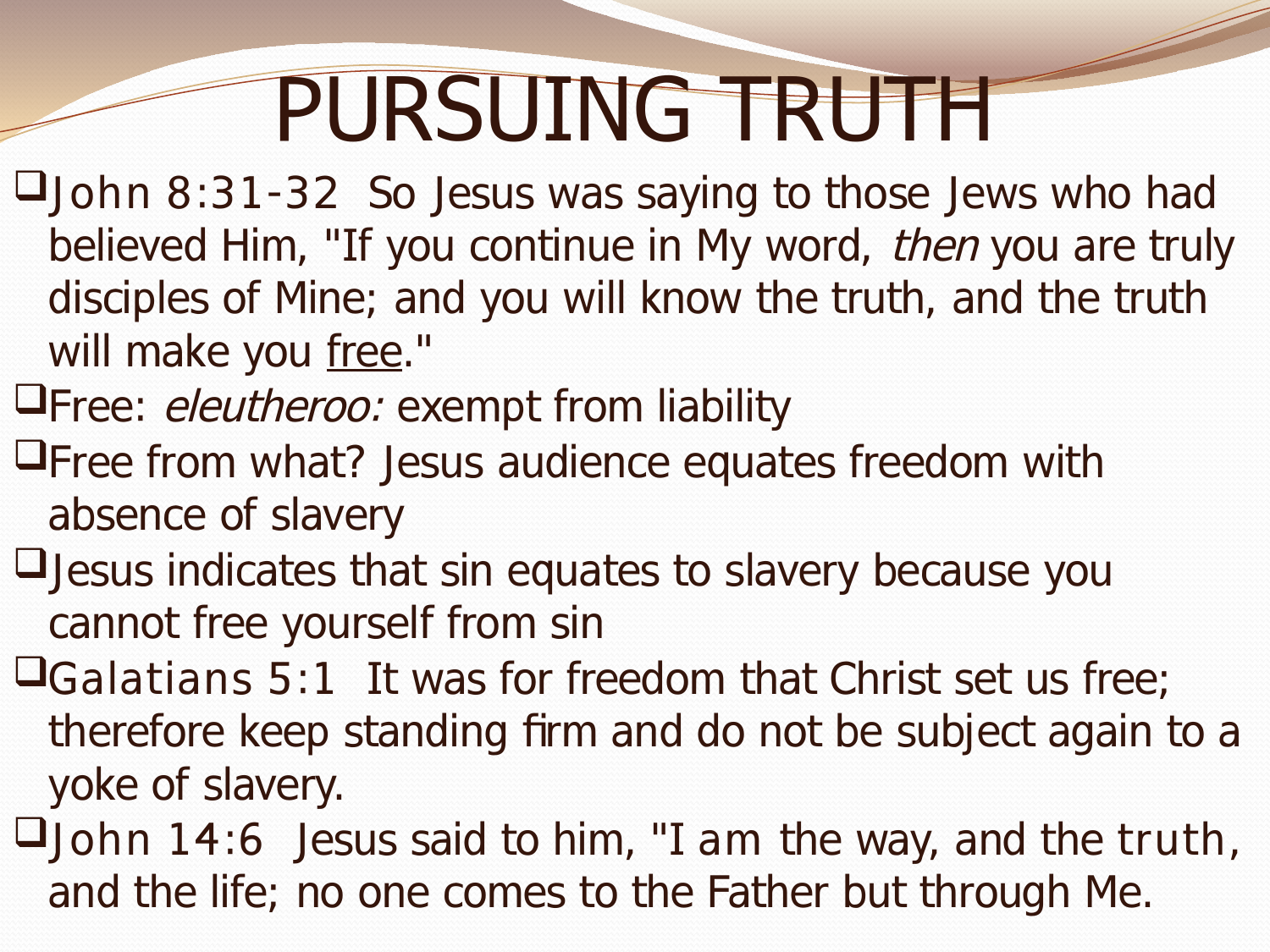

# PURSUING TRUTH
John 8:31-32  So Jesus was saying to those Jews who had believed Him, "If you continue in My word, then you are truly disciples of Mine; and you will know the truth, and the truth will make you free."
Free: eleutheroo: exempt from liability
Free from what? Jesus audience equates freedom with absence of slavery
Jesus indicates that sin equates to slavery because you cannot free yourself from sin
Galatians 5:1  It was for freedom that Christ set us free; therefore keep standing firm and do not be subject again to a yoke of slavery.
John 14:6  Jesus said to him, "I am the way, and the truth, and the life; no one comes to the Father but through Me.